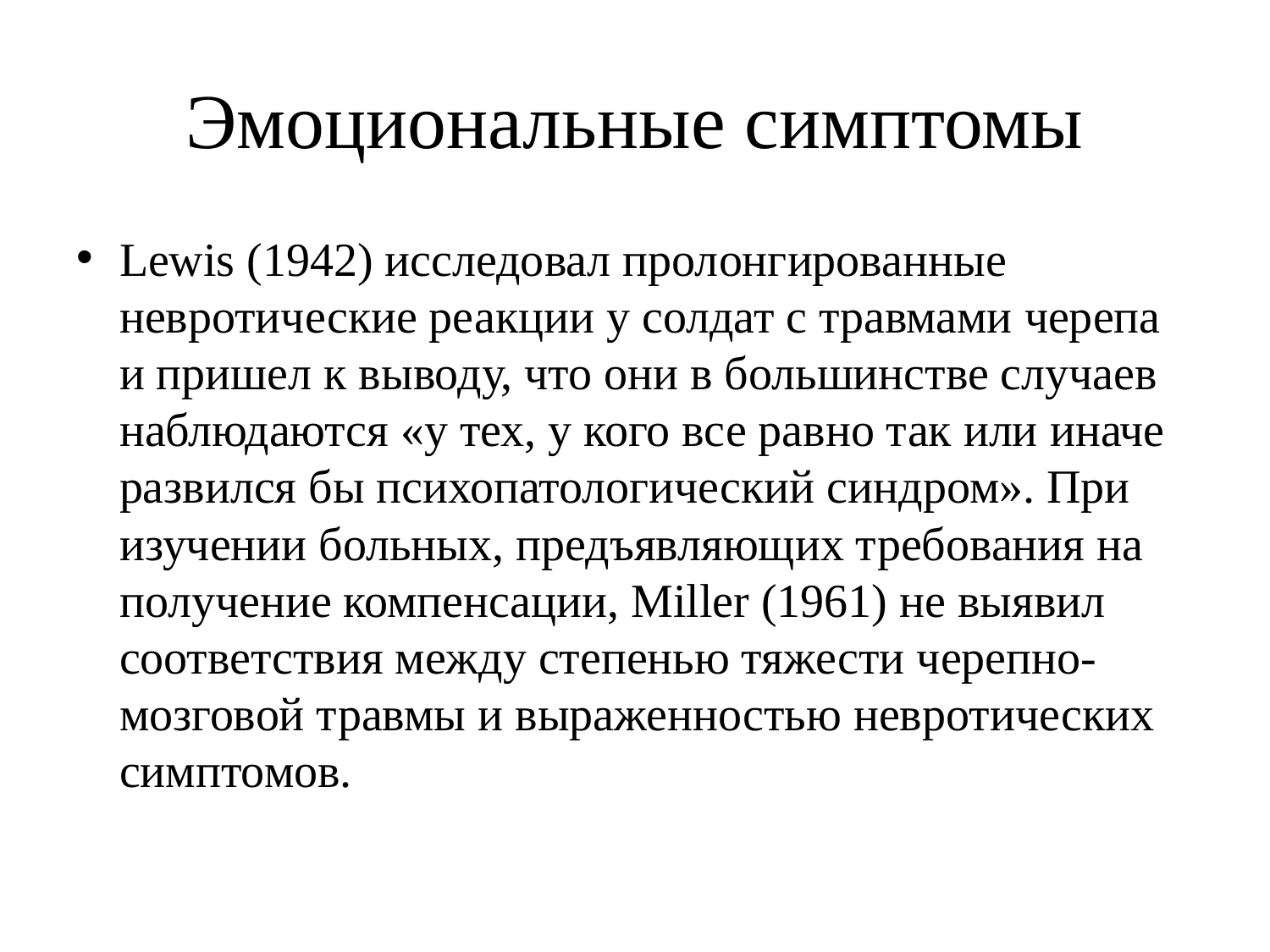

# Эмоциональные симптомы
Lewis (1942) исследовал пролонгированные невротические реакции у солдат с травмами черепа и пришел к выводу, что они в большинстве случаев наблюдаются «у тех, у кого все равно так или иначе развился бы психопатологический синдром». При изучении больных, предъявляющих требования на получение компенсации, Miller (1961) не выявил соответствия между степенью тяжести черепно-мозговой травмы и выраженностью невротических симптомов.